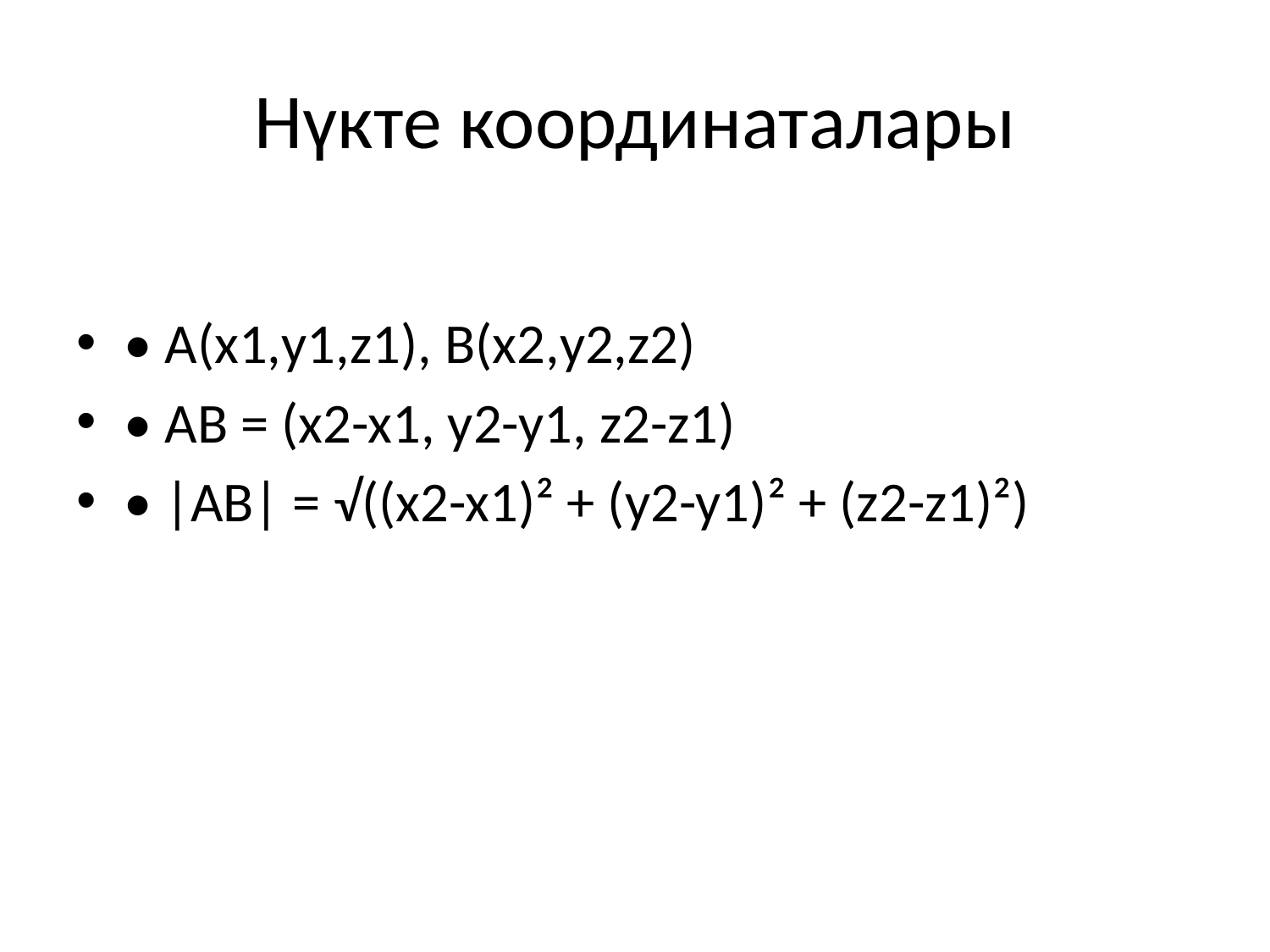

# Нүкте координаталары

• A(x1,y1,z1), B(x2,y2,z2)
• AB = (x2-x1, y2-y1, z2-z1)
• |AB| = √((x2-x1)² + (y2-y1)² + (z2-z1)²)